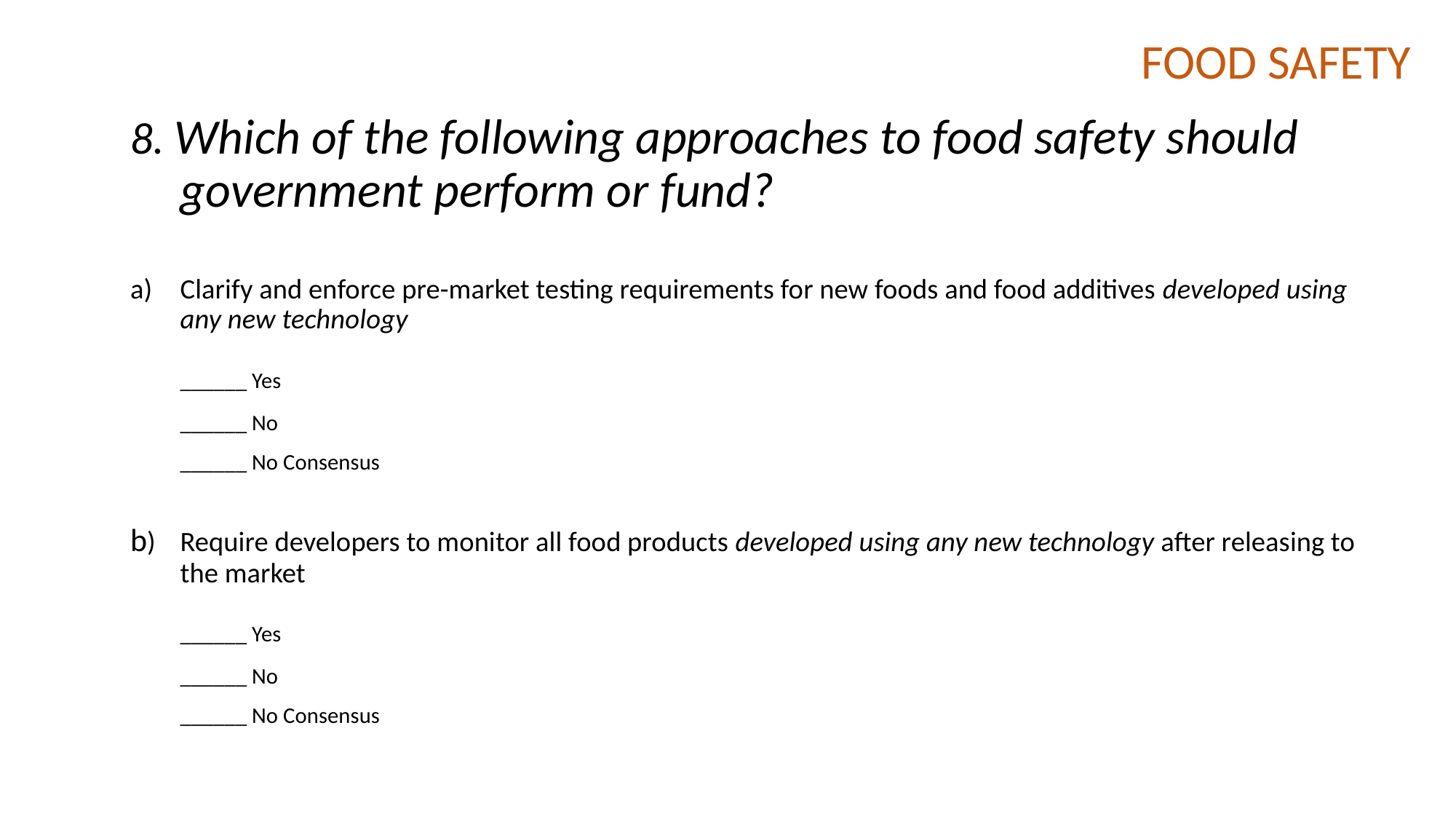

# Food Safety
8. Which of the following approaches to food safety should government perform or fund?
Clarify and enforce pre-market testing requirements for new foods and food additives developed using any new technology
	______ Yes
	______ No
	______ No Consensus

b) 	Require developers to monitor all food products developed using any new technology after releasing to the market
	______ Yes
	______ No
	______ No Consensus